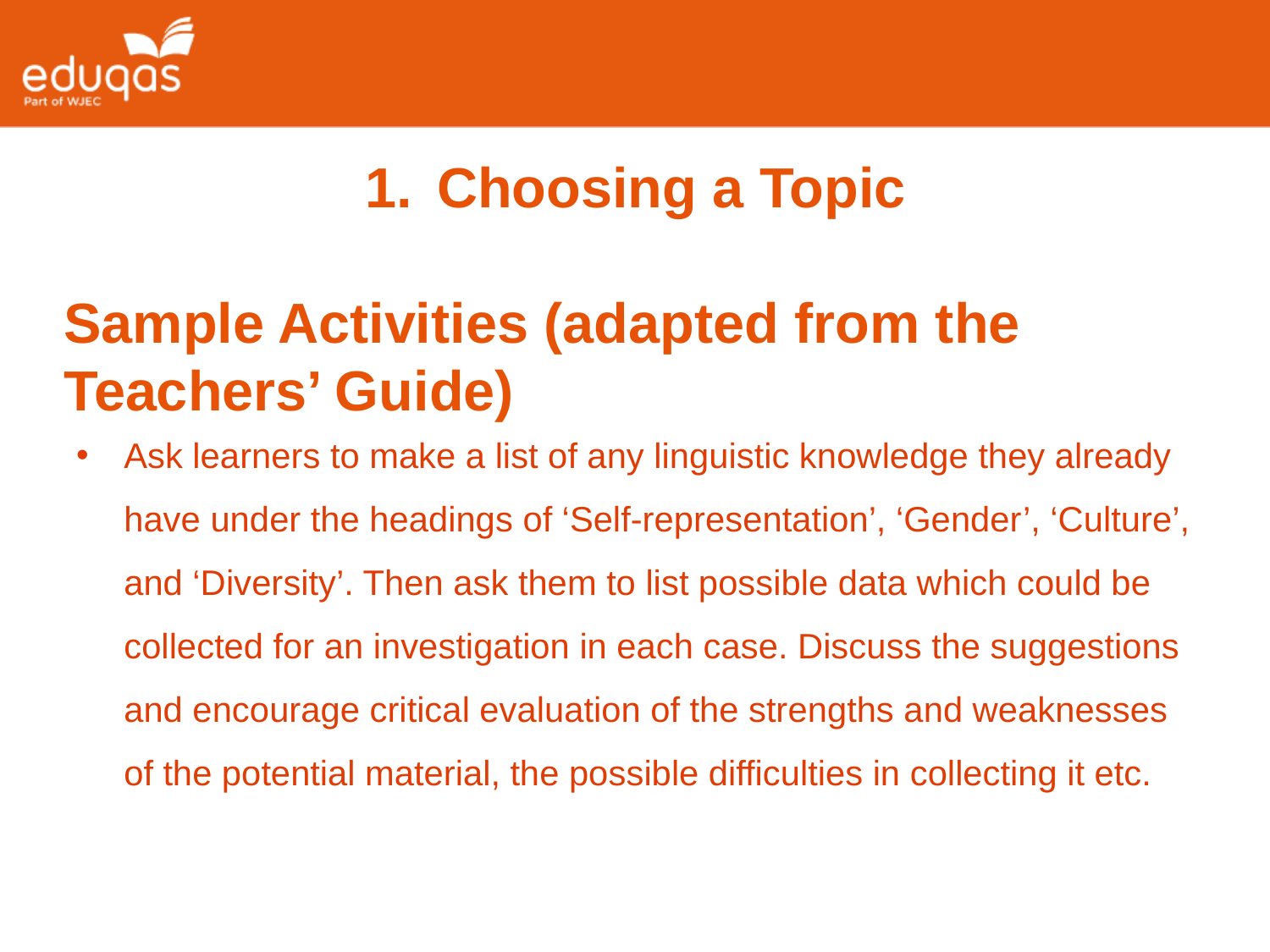

Choosing a Topic

Sample Activities (adapted from the Teachers’ Guide)

Ask learners to make a list of any linguistic knowledge they already have under the headings of ‘Self-representation’, ‘Gender’, ‘Culture’, and ‘Diversity’. Then ask them to list possible data which could be collected for an investigation in each case. Discuss the suggestions and encourage critical evaluation of the strengths and weaknesses of the potential material, the possible difficulties in collecting it etc.